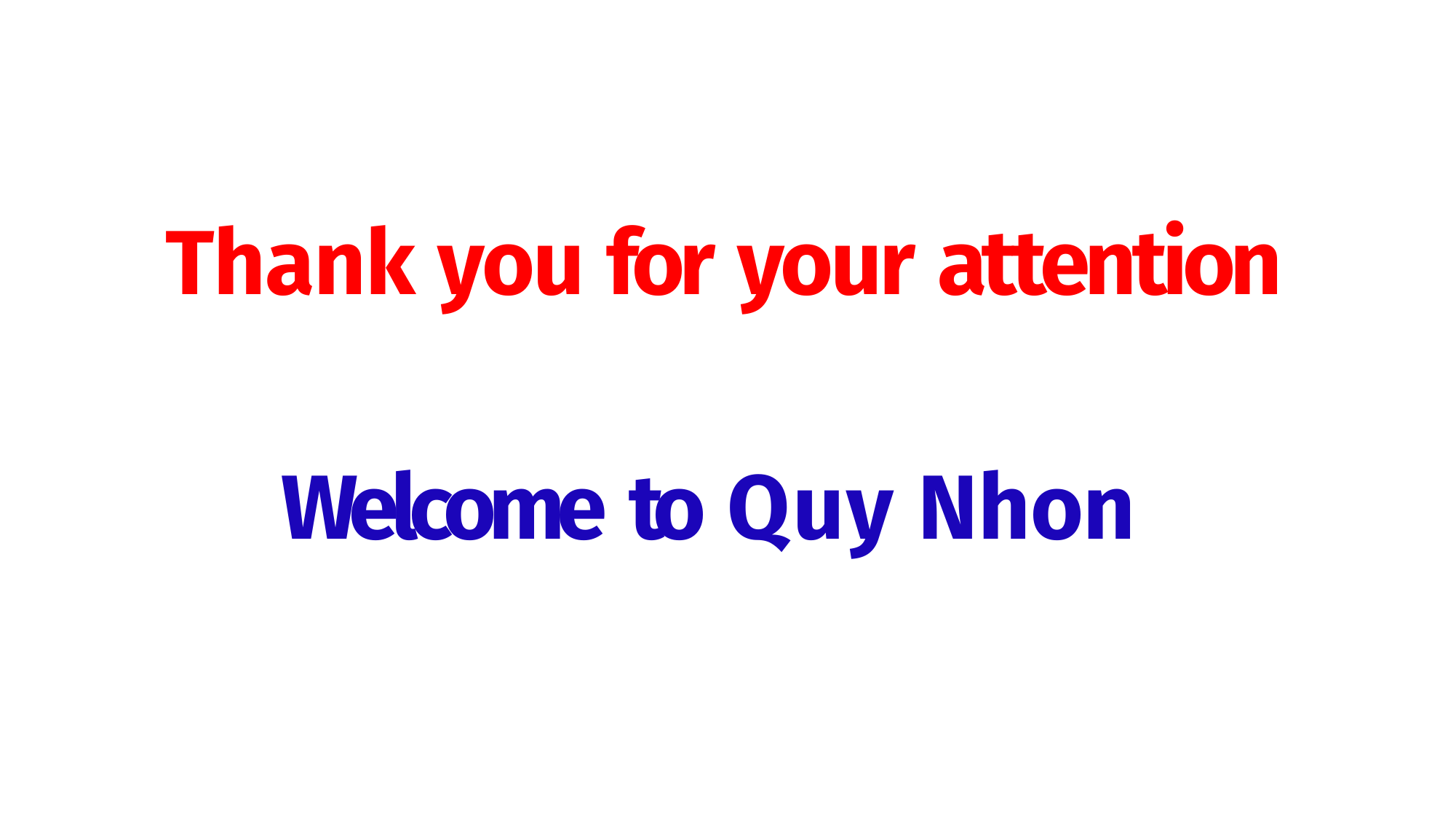

# Thank you for your attention

Welcome to Quy Nhon